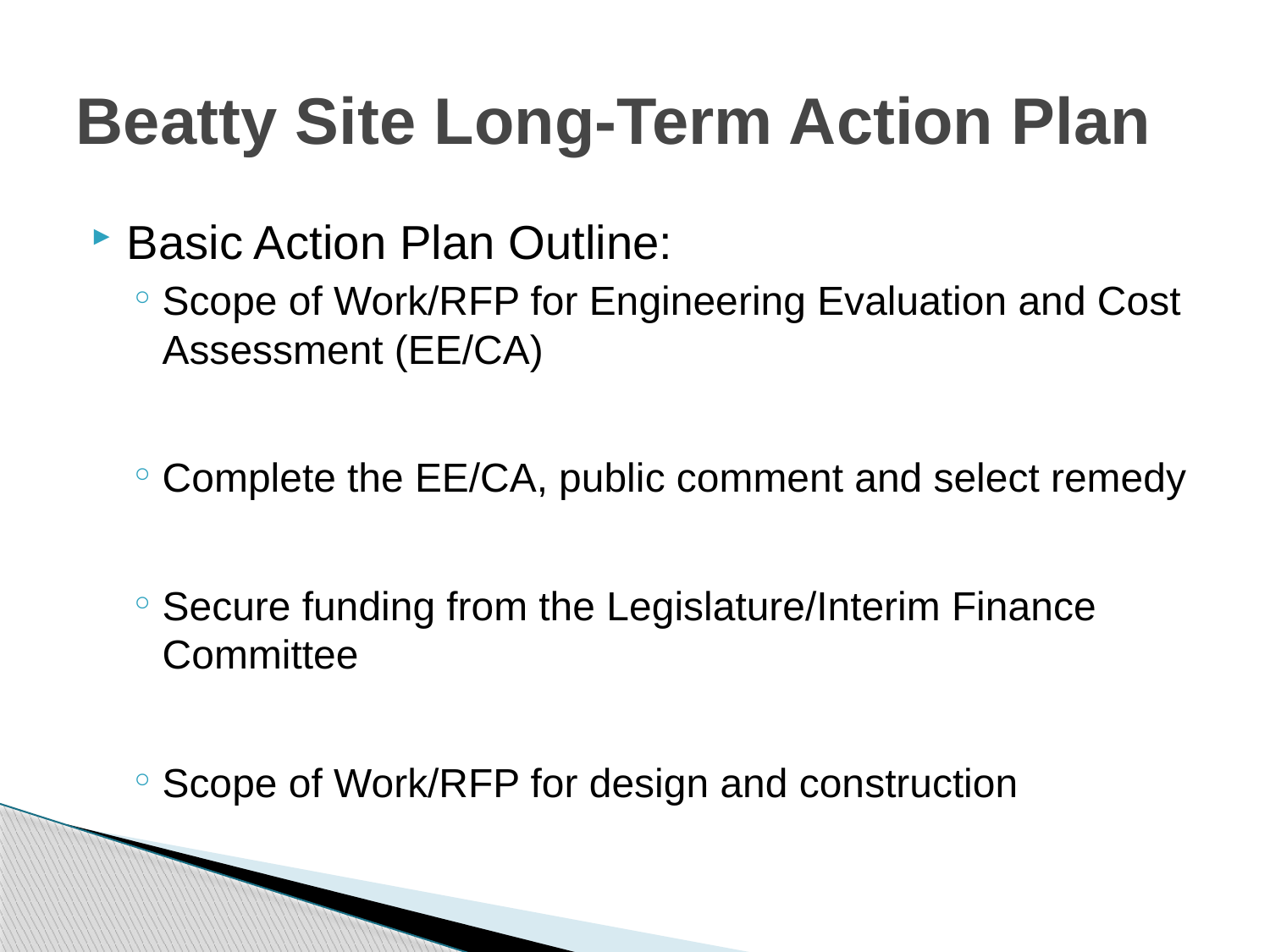

# Beatty Site Long-Term Action Plan
Basic Action Plan Outline:
Scope of Work/RFP for Engineering Evaluation and Cost Assessment (EE/CA)

Complete the EE/CA, public comment and select remedy

Secure funding from the Legislature/Interim Finance Committee

Scope of Work/RFP for design and construction